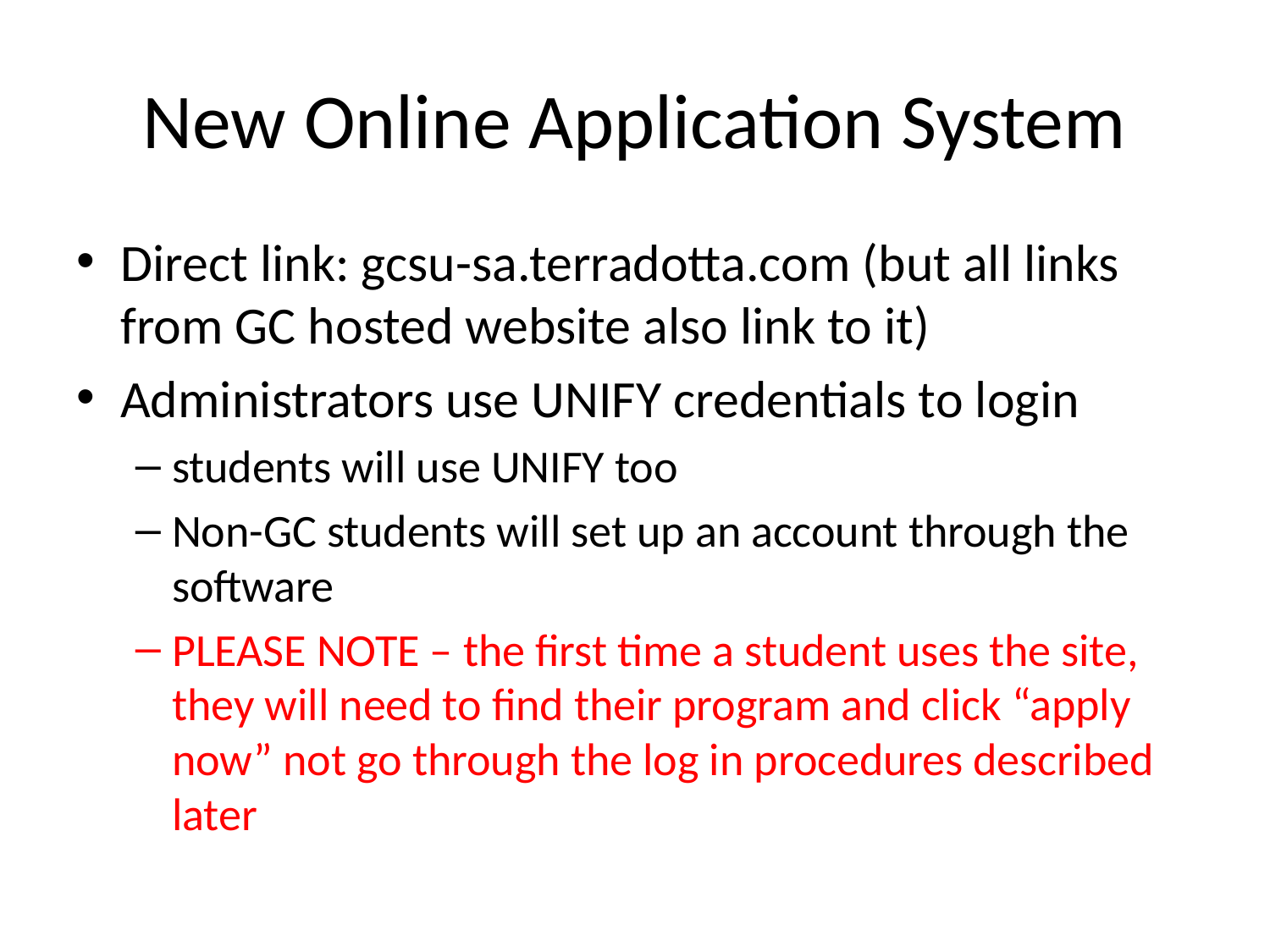

# New Online Application System
Direct link: gcsu-sa.terradotta.com (but all links from GC hosted website also link to it)
Administrators use UNIFY credentials to login
students will use UNIFY too
Non-GC students will set up an account through the software
PLEASE NOTE – the first time a student uses the site, they will need to find their program and click “apply now” not go through the log in procedures described later